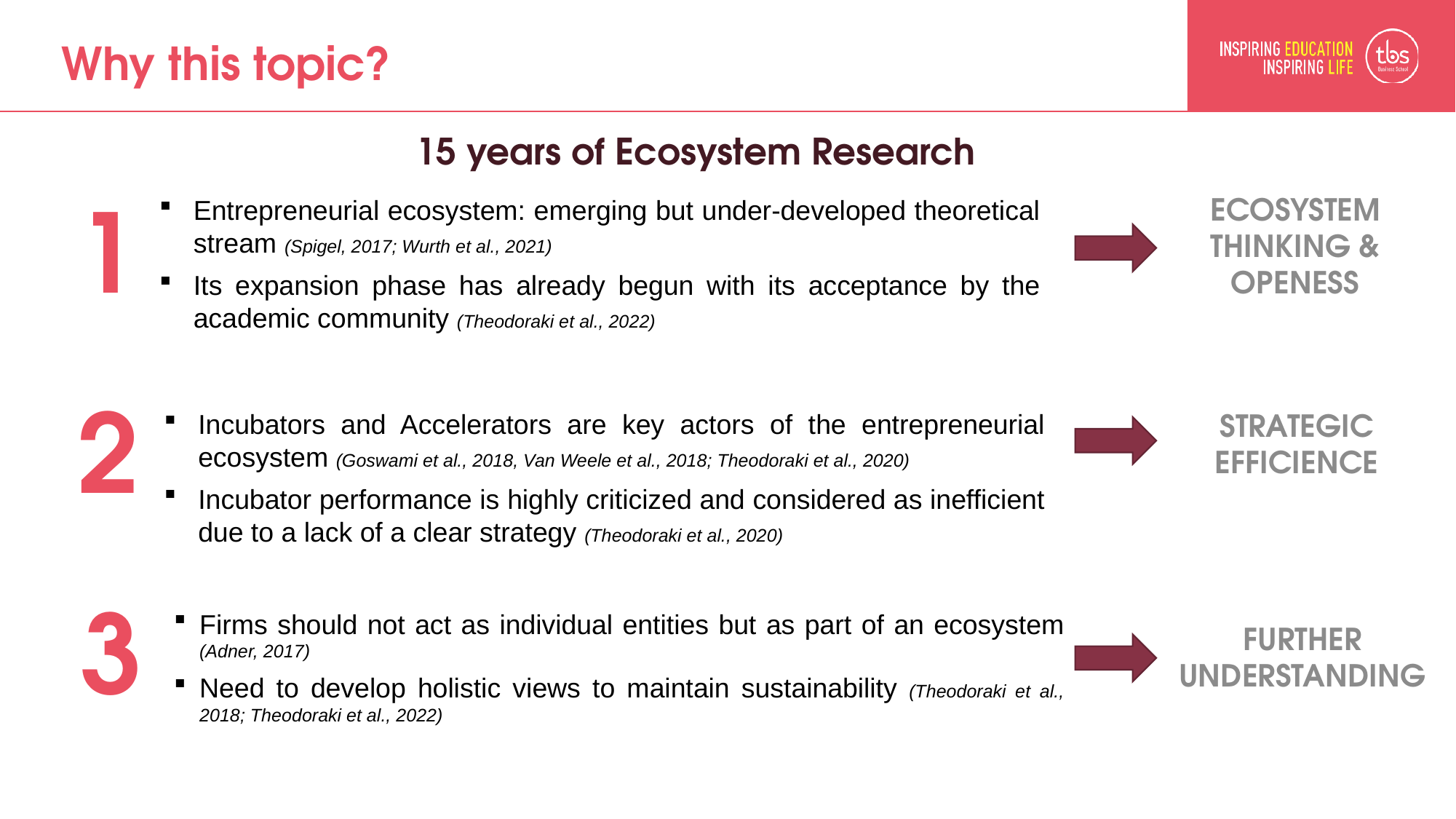

Why this topic?
15 years of Ecosystem Research
1
ECOSYSTEM THINKING & OPENESS
Entrepreneurial ecosystem: emerging but under-developed theoretical stream (Spigel, 2017; Wurth et al., 2021)
Its expansion phase has already begun with its acceptance by the academic community (Theodoraki et al., 2022)

2
STRATEGIC EFFICIENCE
Incubators and Accelerators are key actors of the entrepreneurial ecosystem (Goswami et al., 2018, Van Weele et al., 2018; Theodoraki et al., 2020)
Incubator performance is highly criticized and considered as inefficient due to a lack of a clear strategy (Theodoraki et al., 2020)

3
Firms should not act as individual entities but as part of an ecosystem (Adner, 2017)
Need to develop holistic views to maintain sustainability (Theodoraki et al., 2018; Theodoraki et al., 2022)
FURTHER UNDERSTANDING